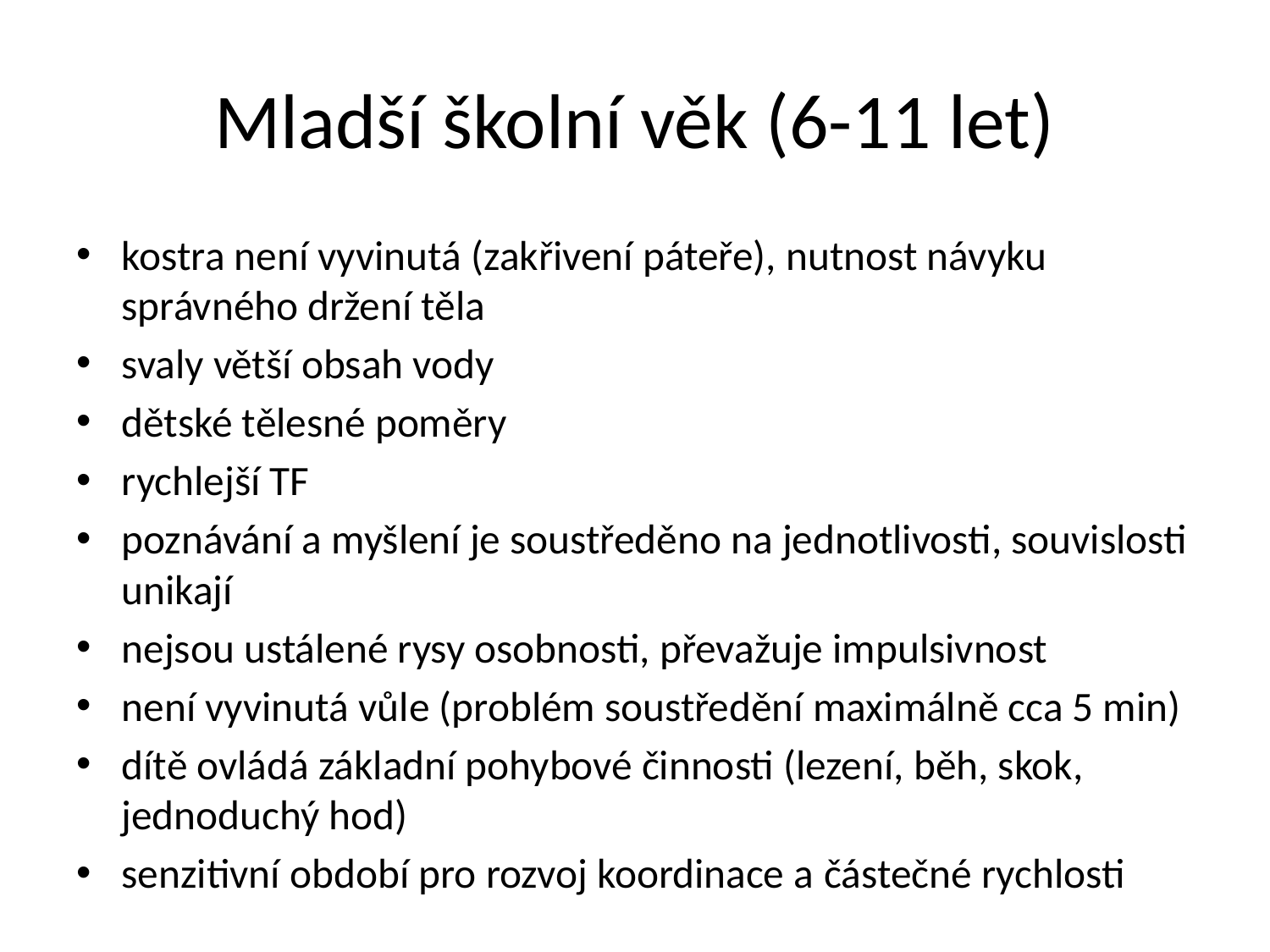

# Mladší školní věk (6-11 let)
kostra není vyvinutá (zakřivení páteře), nutnost návyku správného držení těla
svaly větší obsah vody
dětské tělesné poměry
rychlejší TF
poznávání a myšlení je soustředěno na jednotlivosti, souvislosti unikají
nejsou ustálené rysy osobnosti, převažuje impulsivnost
není vyvinutá vůle (problém soustředění maximálně cca 5 min)
dítě ovládá základní pohybové činnosti (lezení, běh, skok, jednoduchý hod)
senzitivní období pro rozvoj koordinace a částečné rychlosti